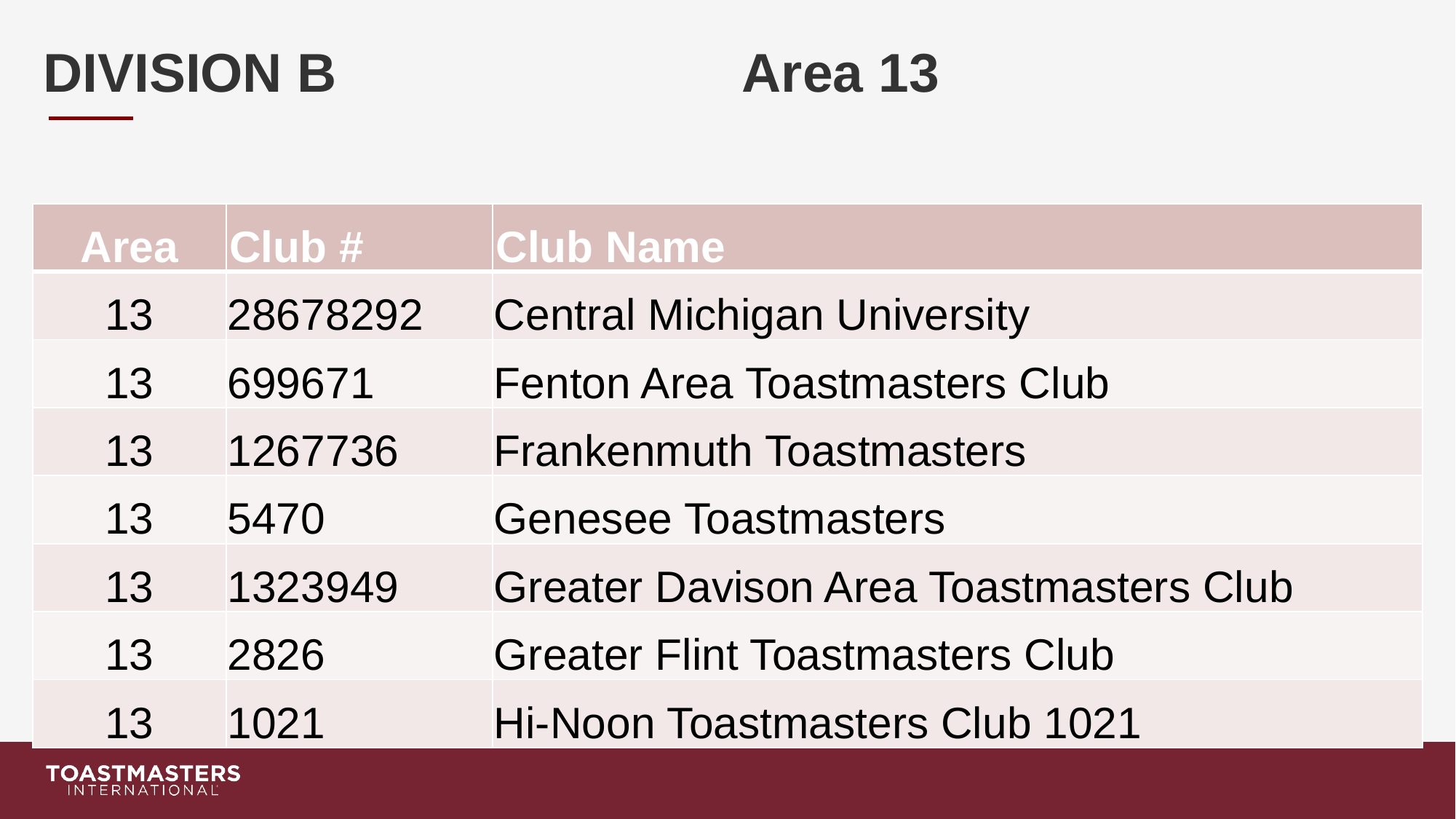

# DIVISION B                           Area 13
| Area | Club # | Club Name |
| --- | --- | --- |
| 13 | 28678292 | Central Michigan University |
| 13 | 699671 | Fenton Area Toastmasters Club |
| 13 | 1267736 | Frankenmuth Toastmasters |
| 13 | 5470 | Genesee Toastmasters |
| 13 | 1323949 | Greater Davison Area Toastmasters Club |
| 13 | 2826 | Greater Flint Toastmasters Club |
| 13 | 1021 | Hi-Noon Toastmasters Club 1021 |